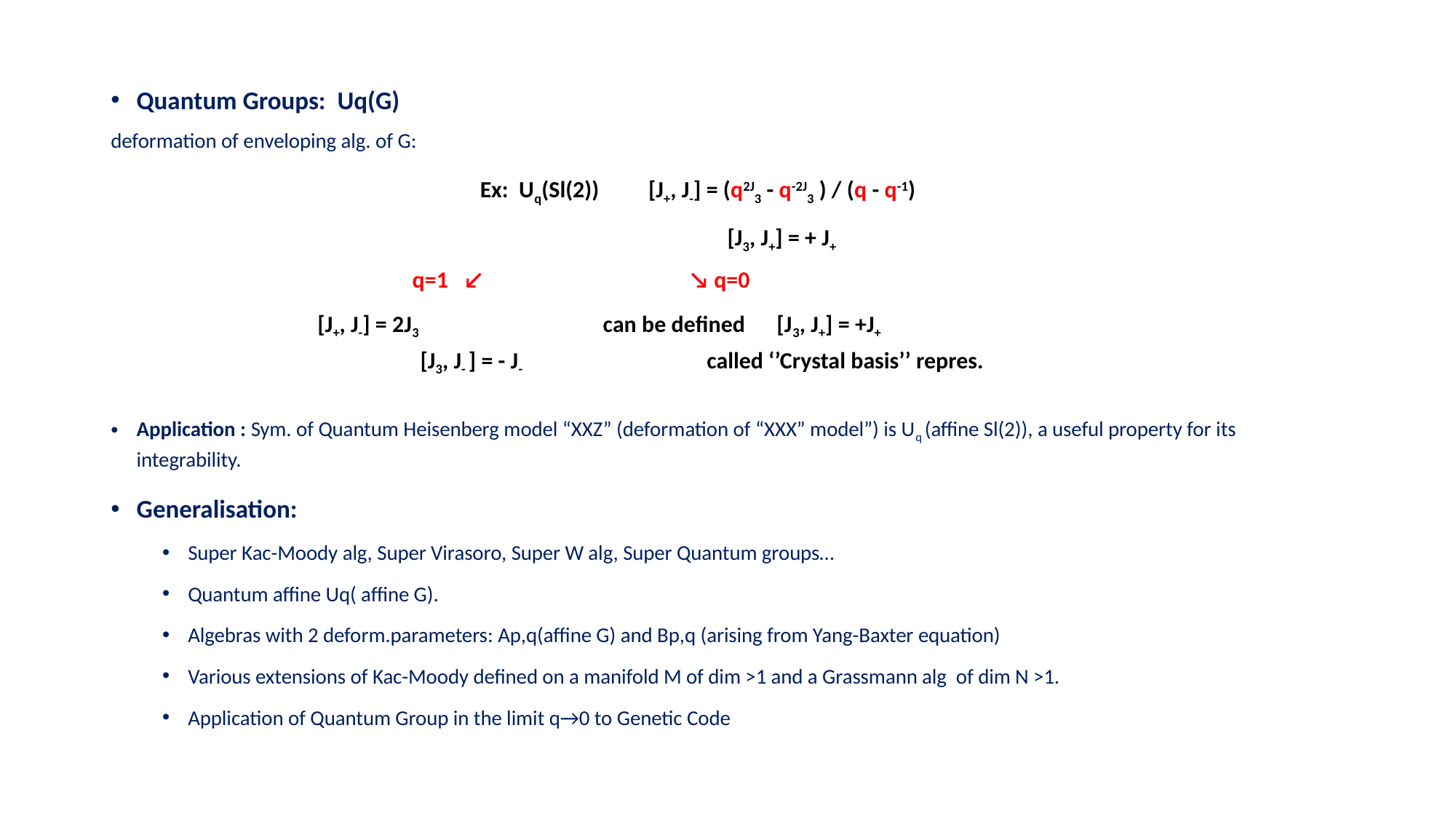

Quantum Groups:  Uq(G)
deformation of enveloping alg. of G:
    Ex:  Uq(Sl(2)) 	[J+, J-] = (q2J3 - q-2J3 ) / (q - q-1)
                                   	[J3, J+] = + J+
         	 q=1   ↙                                       ↘ q=0
		[J+, J-] = 2J3                                   can be defined      [J3, J+] = +J+
		[J3, J- ] = - J-                                   called ‘’Crystal basis’’ repres.

Application : Sym. of Quantum Heisenberg model “XXZ” (deformation of “XXX” model”) is Uq (affine Sl(2)), a useful property for its integrability.
Generalisation:
Super Kac-Moody alg, Super Virasoro, Super W alg, Super Quantum groups…
Quantum affine Uq( affine G).
Algebras with 2 deform.parameters: Ap,q(affine G) and Bp,q (arising from Yang-Baxter equation)
Various extensions of Kac-Moody defined on a manifold M of dim ˃1 and a Grassmann alg  of dim N ˃1.
Application of Quantum Group in the limit q→0 to Genetic Code